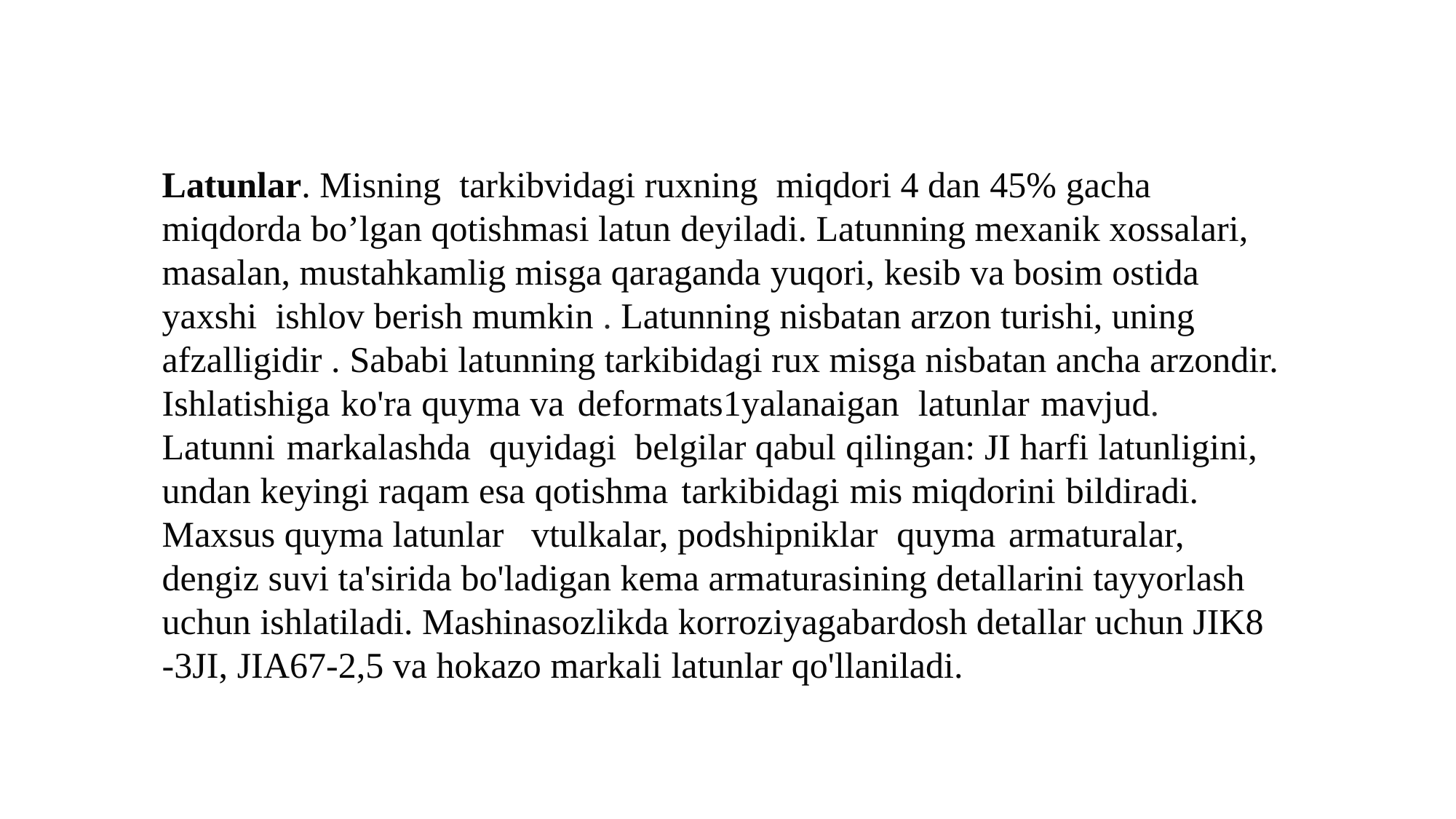

Latunlar. Misning  tarkibvidagi ruxning  miqdori 4 dan 45% gacha miqdorda bo’lgan qotishmasi latun deyiladi. Latunning mexanik xossalari, masalan, mustahkamlig misga qaraganda yuqori, kesib va bosim ostida yaxshi  ishlov berish mumkin . Latunning nisbatan arzon turishi, uning afzalligidir . Sababi latunning tarkibidagi rux misga nisbatan ancha arzondir. Ishlatishiga ko'ra quyma va deformats1yalanaigan  latunlar mavjud. Latunni markalashda  quyidagi  belgilar qabul qilingan: JI harfi latunligini, undan keyingi raqam esa qotishma tarkibidagi mis miqdorini bildiradi. Maxsus quyma latunlar   vtulkalar, podshipniklar  quyma armaturalar, dengiz suvi ta'sirida bo'ladigan kema armaturasining detallarini tayyorlash uchun ishlatiladi. Mashinasozlikda korroziyagabardosh detallar uchun JIK8 -3JI, JIA67-2,5 va hokazo markali latunlar qo'llaniladi.